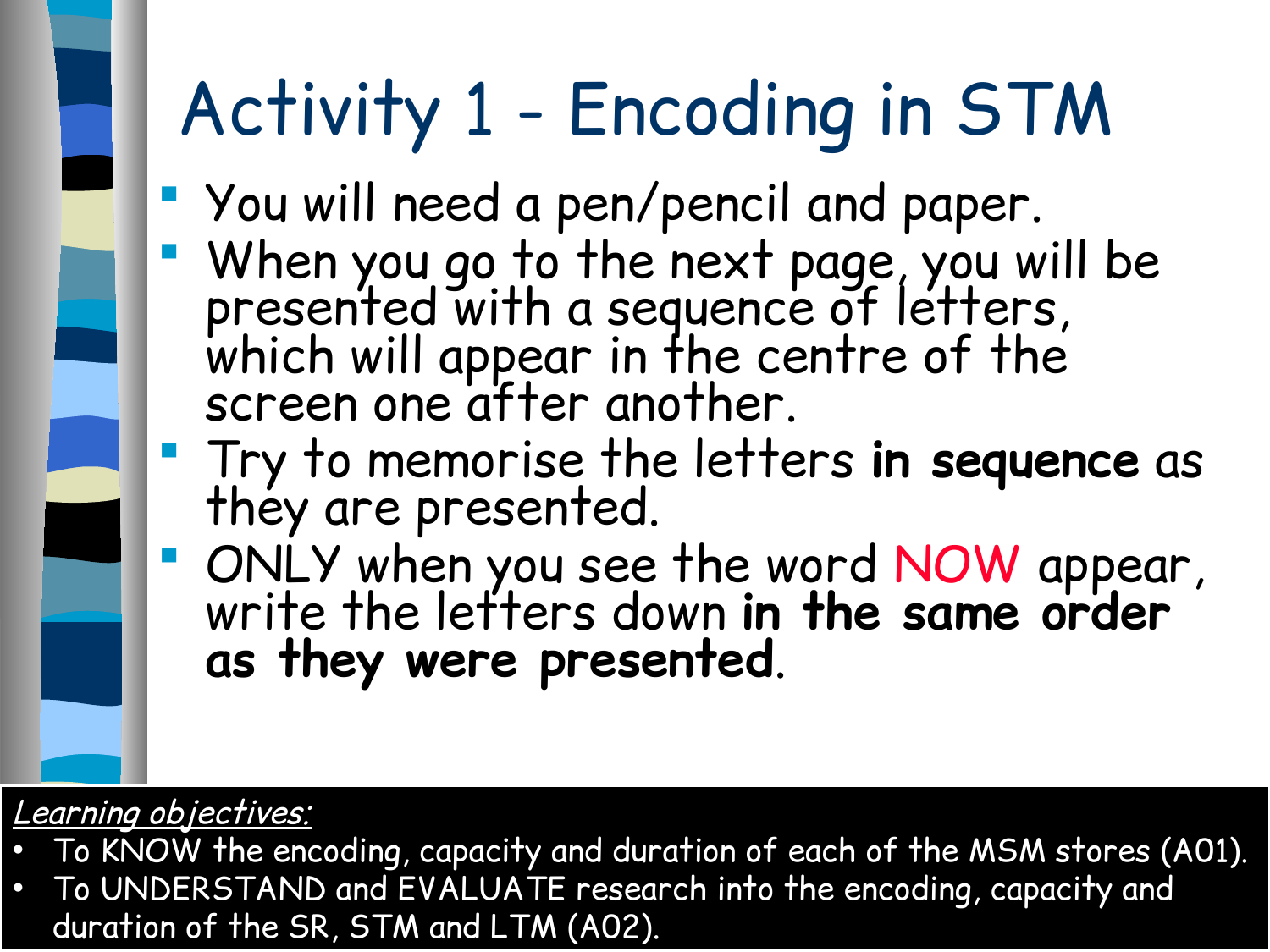

# Activity 1 - Encoding in STM
You will need a pen/pencil and paper.
When you go to the next page, you will be presented with a sequence of letters, which will appear in the centre of the screen one after another.
Try to memorise the letters in sequence as they are presented.
ONLY when you see the word NOW appear, write the letters down in the same order as they were presented.

Learning objectives:
To KNOW the encoding, capacity and duration of each of the MSM stores (A01).
To UNDERSTAND and EVALUATE research into the encoding, capacity and duration of the SR, STM and LTM (A02).